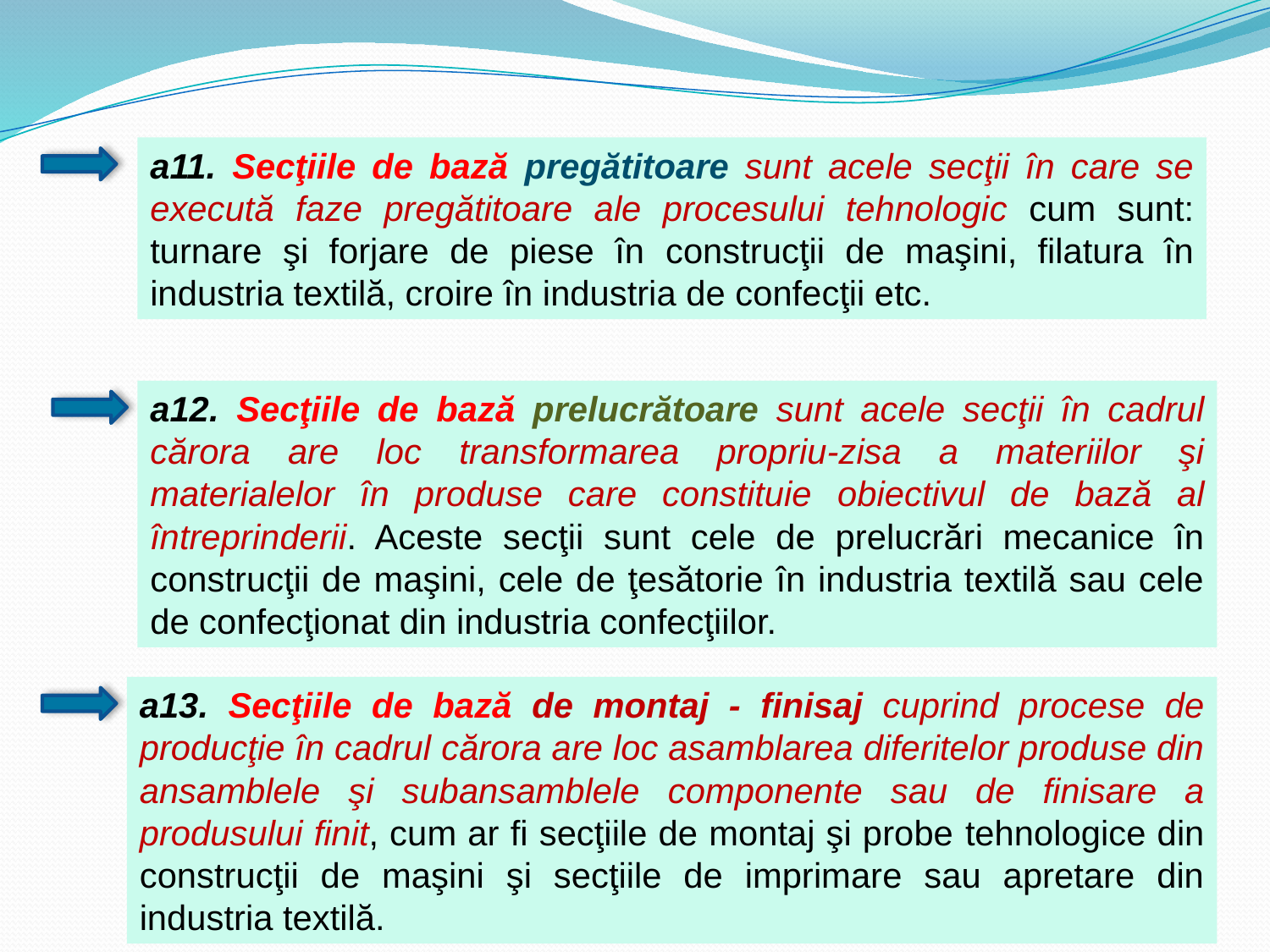

a11. Secţiile de bază pregătitoare sunt acele secţii în care se execută faze pregătitoare ale procesului tehnologic cum sunt: turnare şi forjare de piese în construcţii de maşini, filatura în industria textilă, croire în industria de confecţii etc.

a12. Secţiile de bază prelucrătoare sunt acele secţii în cadrul cărora are loc transformarea propriu-zisa a materiilor şi materialelor în produse care constituie obiectivul de bază al întreprinderii. Aceste secţii sunt cele de prelucrări mecanice în construcţii de maşini, cele de ţesătorie în industria textilă sau cele de confecţionat din industria confecţiilor.

a13. Secţiile de bază de montaj - finisaj cuprind procese de producţie în cadrul cărora are loc asamblarea diferitelor produse din ansamblele şi subansamblele componente sau de finisare a produsului finit, cum ar fi secţiile de montaj şi probe tehnologice din construcţii de maşini şi secţiile de imprimare sau apretare din industria textilă.

49